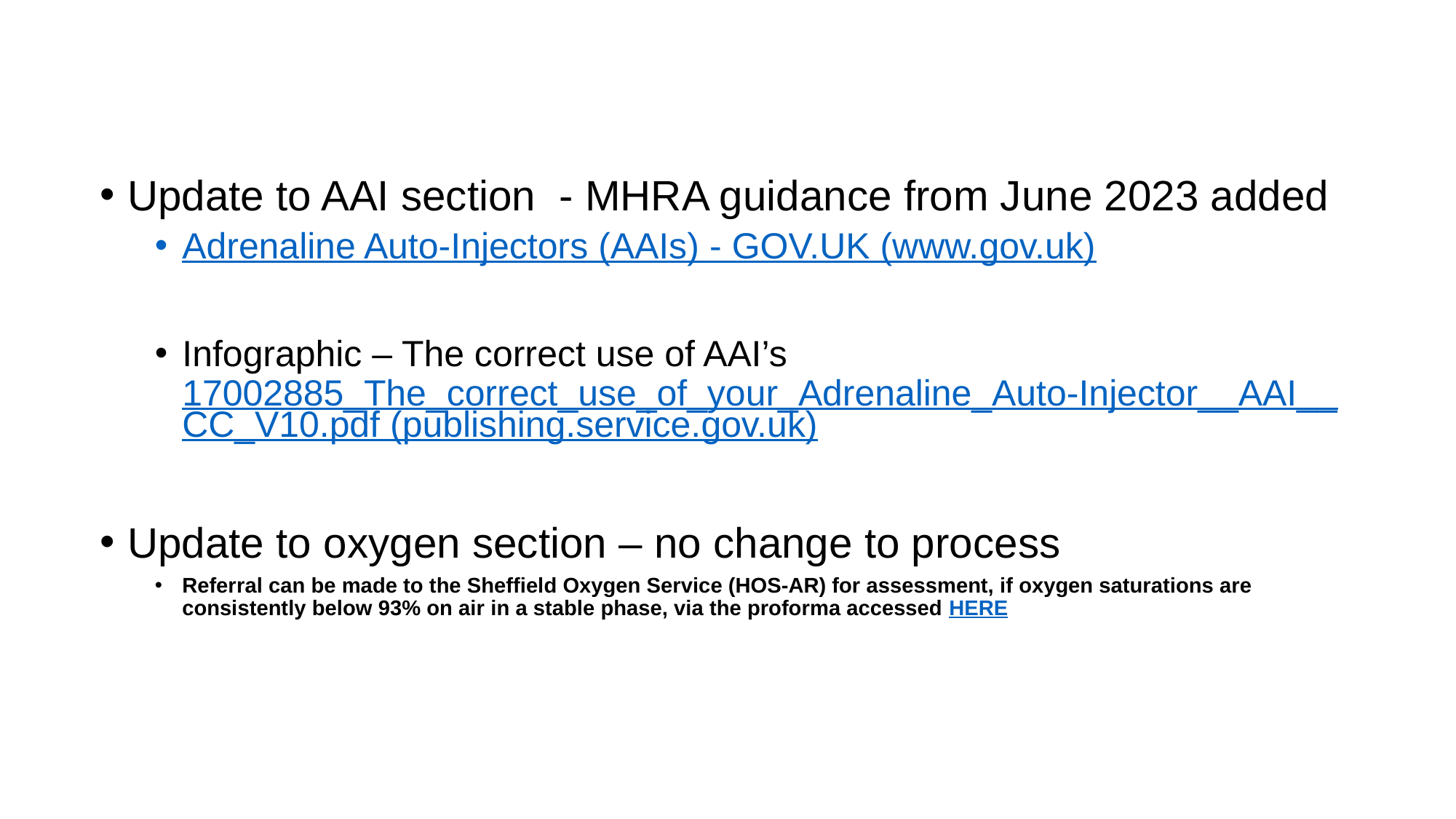

Update to AAI section  - MHRA guidance from June 2023 added
Adrenaline Auto-Injectors (AAIs) - GOV.UK (www.gov.uk)

Infographic – The correct use of AAI’s 17002885_The_correct_use_of_your_Adrenaline_Auto-Injector__AAI__CC_V10.pdf (publishing.service.gov.uk)

Update to oxygen section – no change to process
Referral can be made to the Sheffield Oxygen Service (HOS-AR) for assessment, if oxygen saturations are consistently below 93% on air in a stable phase, via the proforma accessed HERE